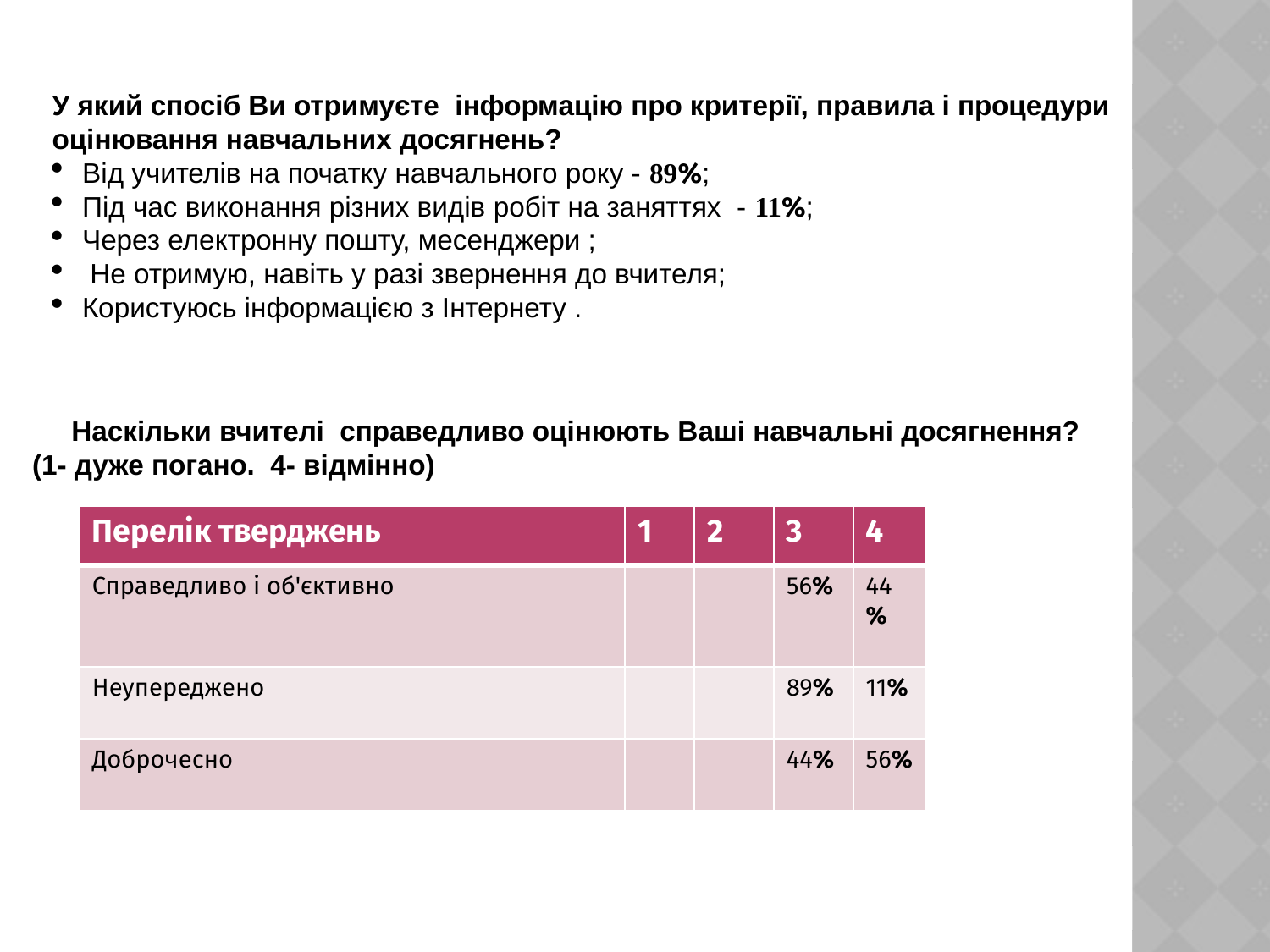

У який спосіб Ви отримуєте  інформацію про критерії, правила і процедури оцінювання навчальних досягнень?
Від учителів на початку навчального року - 89%;
Під час виконання різних видів робіт на заняттях  - 11%;
Через електронну пошту, месенджери ;
 Не отримую, навіть у разі звернення до вчителя;
Користуюсь інформацією з Інтернету .
     Наскільки вчителі  справедливо оцінюють Ваші навчальні досягнення?
(1- дуже погано.  4- відмінно)
| Перелік тверджень | 1 | 2 | 3 | 4 |
| --- | --- | --- | --- | --- |
| Справедливо і об'єктивно |  |  | 56% | 44% |
| Неупереджено |  |  | 89% | 11% |
| Доброчесно |  |  | 44% | 56% |